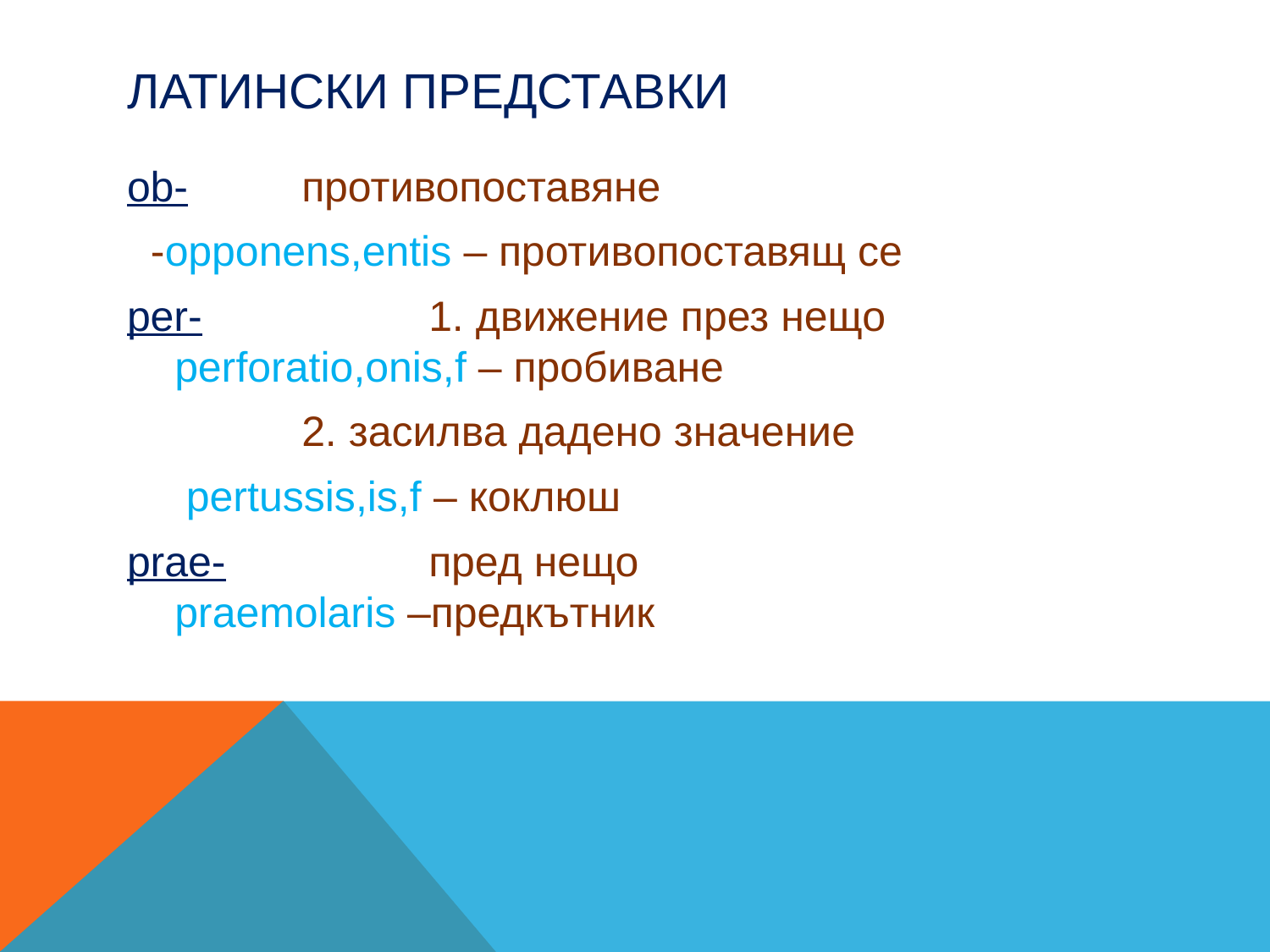

# Латински представки
ob-	противопоставяне
  -opponens,entis – противопоставящ се
per-		1. движение през нещо		  perforatio,onis,f – пробиване
		2. засилва дадено значение
     pertussis,is,f – коклюш
prae-		пред нещо				praemolaris –предкътник